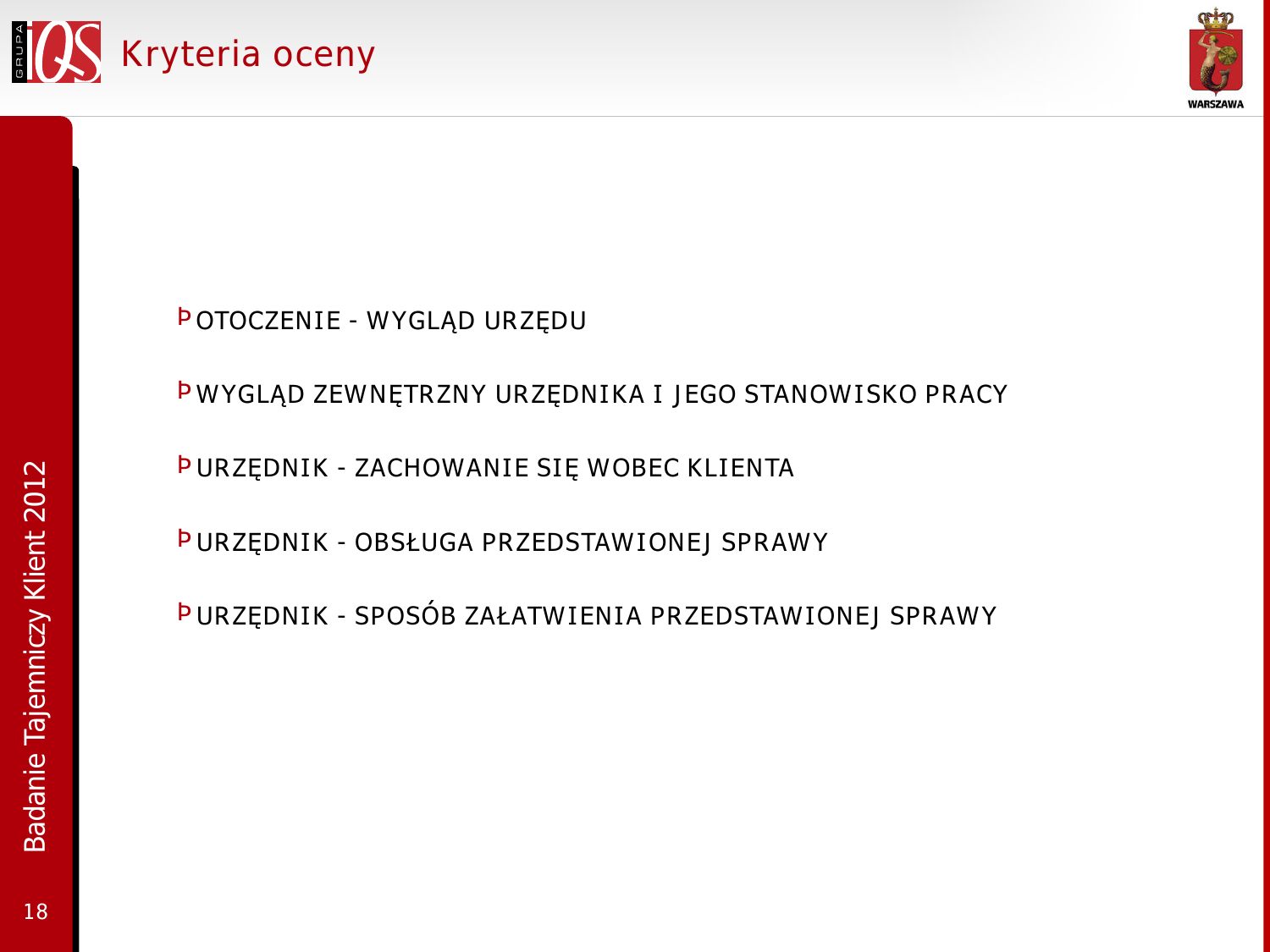

# Kryteria oceny
OTOCZENIE - WYGLĄD URZĘDU
WYGLĄD ZEWNĘTRZNY URZĘDNIKA I JEGO STANOWISKO PRACY
URZĘDNIK - ZACHOWANIE SIĘ WOBEC KLIENTA
URZĘDNIK - OBSŁUGA PRZEDSTAWIONEJ SPRAWY
URZĘDNIK - SPOSÓB ZAŁATWIENIA PRZEDSTAWIONEJ SPRAWY
Badanie Tajemniczy Klient 2012
18